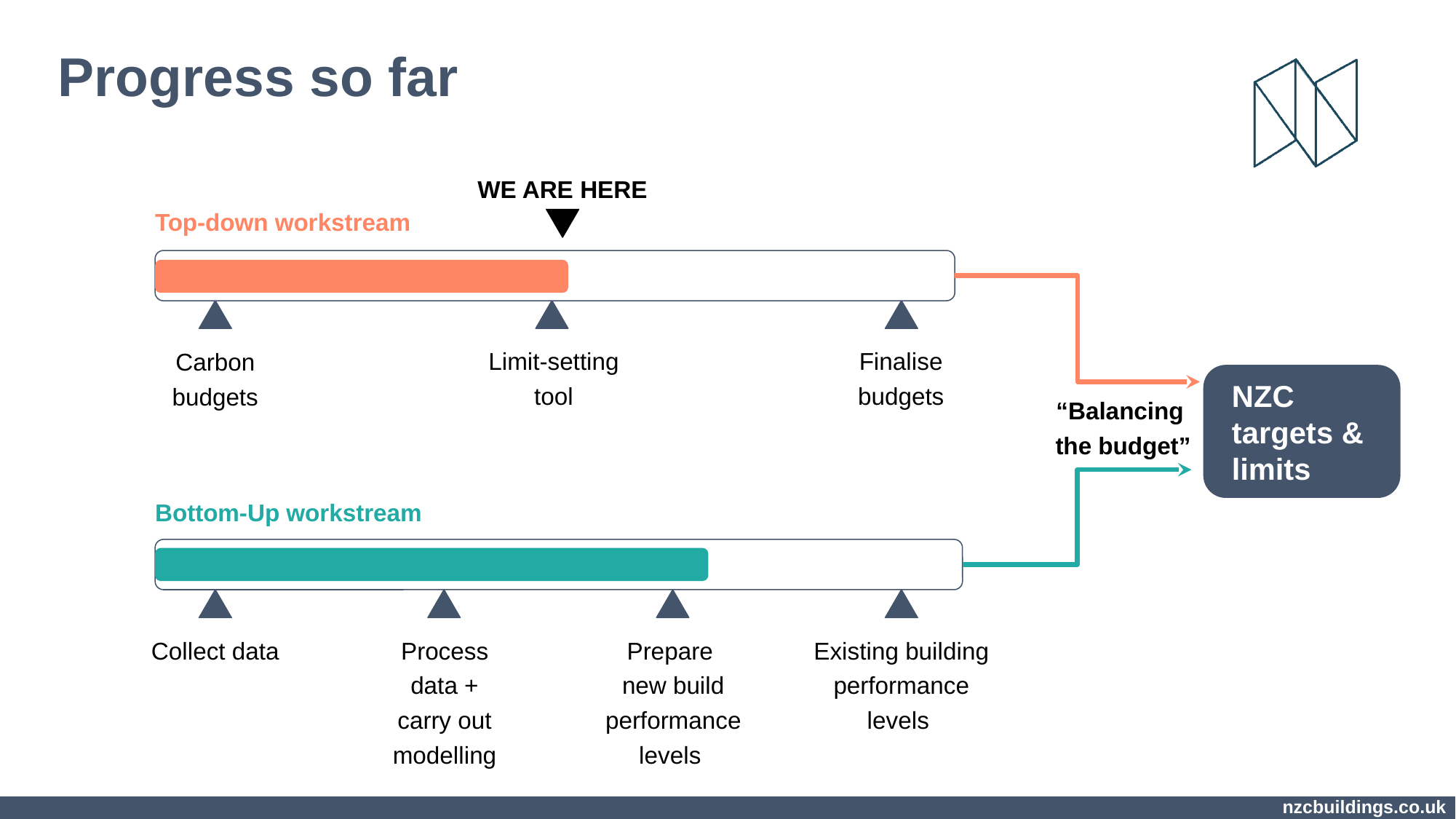

Progress so far
WE ARE HERE
Top-down workstream

Limit-setting tool
Finalise budgets
Carbon budgets
NZC targets & limits
“Balancing
the budget”
Bottom-Up workstream

Process data + carry out modelling
Prepare
new build performance levels

Existing building performance levels
Collect data
nzcbuildings.co.uk